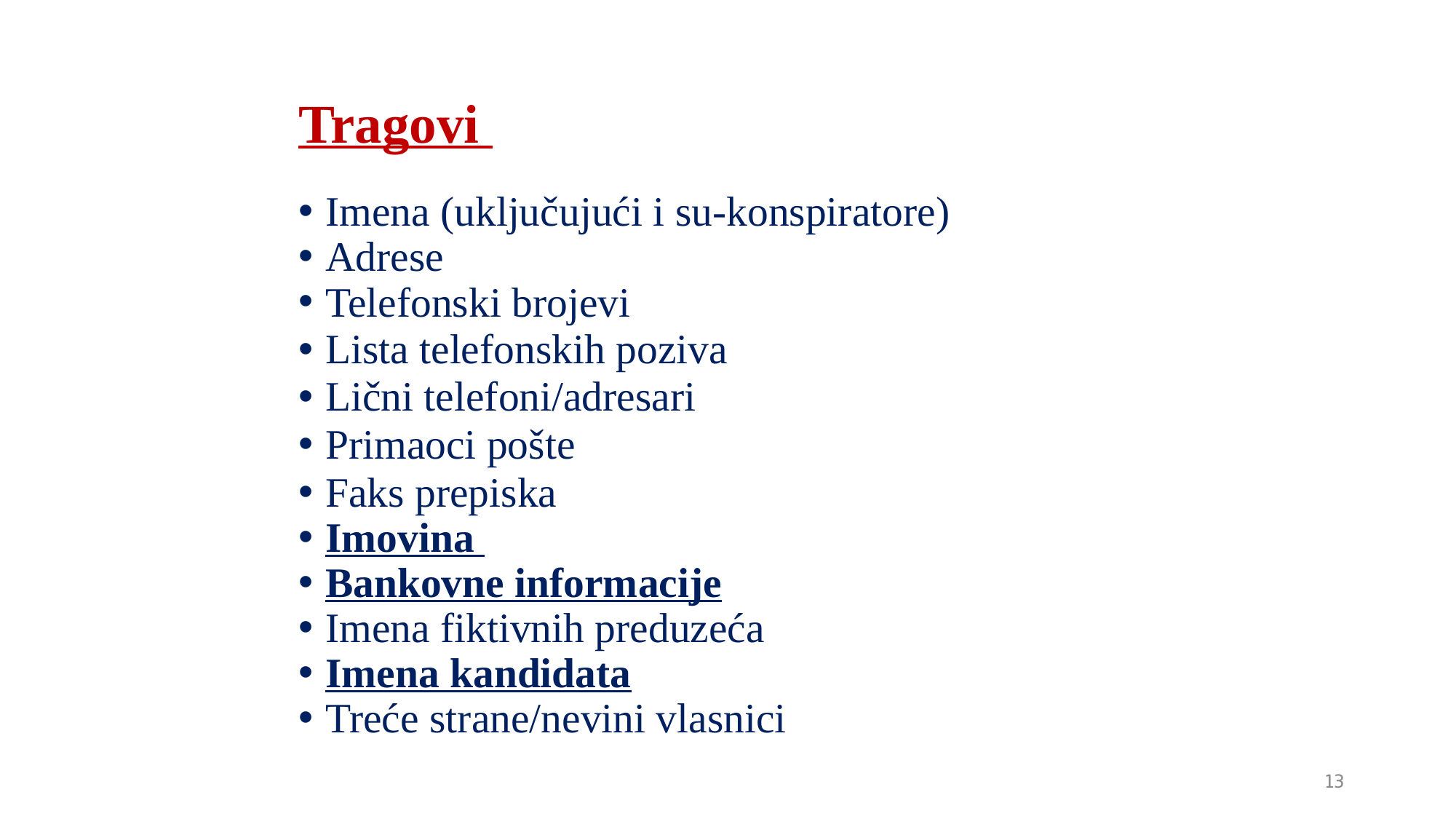

# Tragovi
Imena (uključujući i su-konspiratore)
Adrese
Telefonski brojevi
Lista telefonskih poziva
Lični telefoni/adresari
Primaoci pošte
Faks prepiska
Imovina
Bankovne informacije
Imena fiktivnih preduzeća
Imena kandidata
Treće strane/nevini vlasnici
13